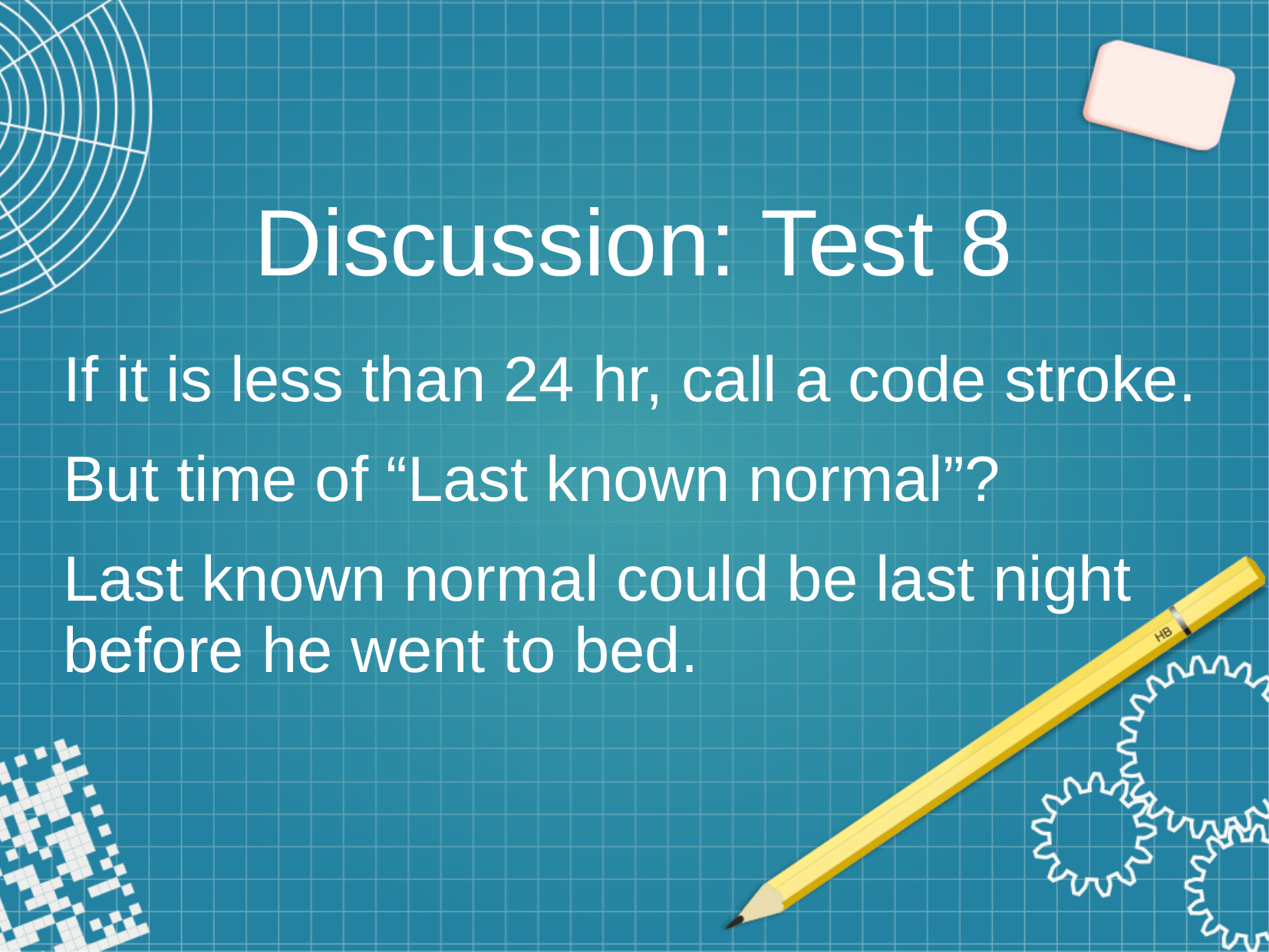

# Discussion: Test 8
If it is less than 24 hr, call a code stroke.
But time of “Last known normal”?
Last known normal could be last night before he went to bed.